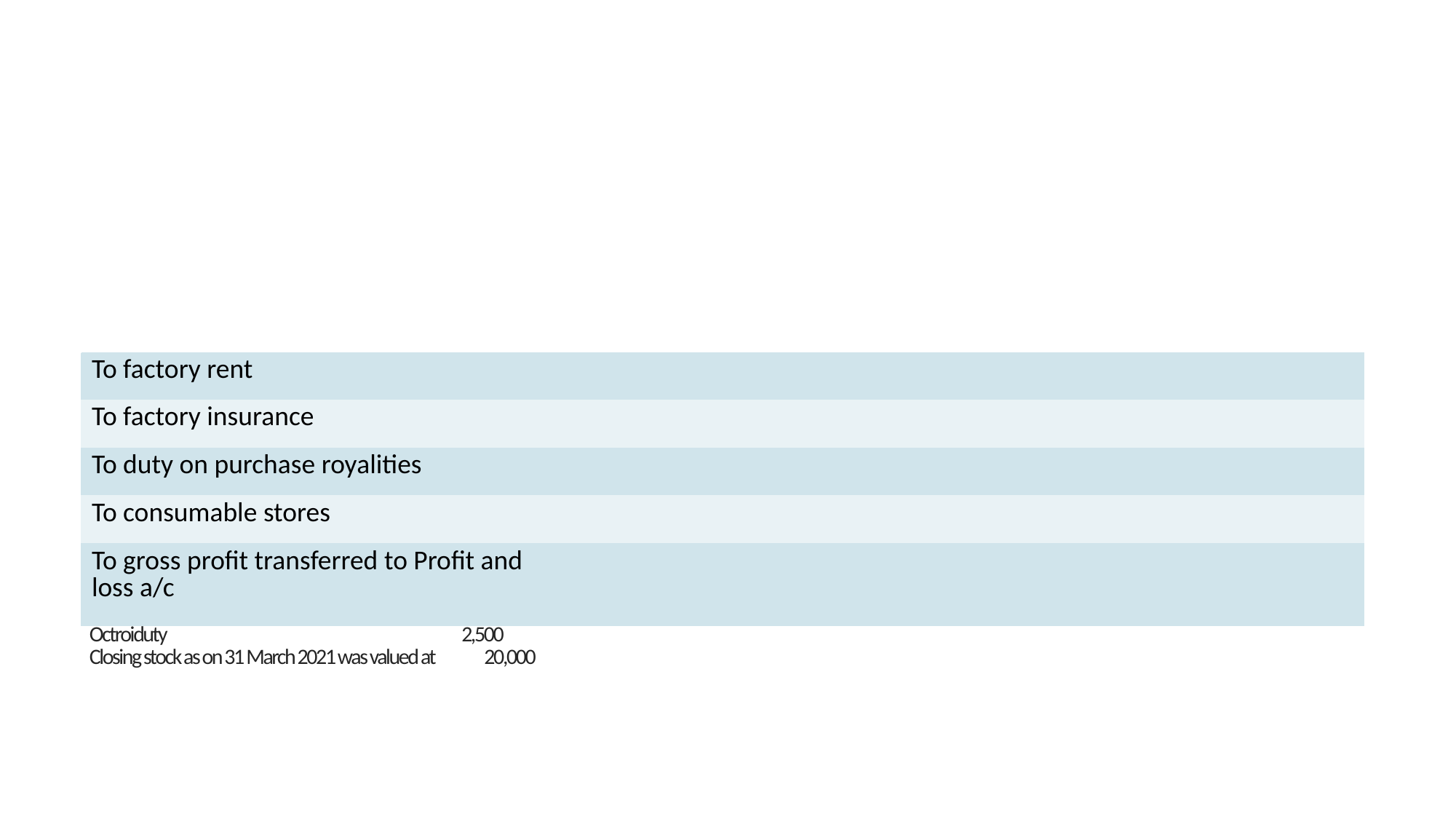

# From the following  balances , prepare trading  a/c  for year ended  31  March  , 2022 Stock on 1 April 2021                                                                           10,000 Wages                                                                                                        5,000 Sales                                                                                                            1,55,000 Return outward                                                                                      8,000 Freight                                                                                                         500 Purchase                                                                                                   1,00,000 Carriage inward                                                                                     1,000 Return inward                                                                                        5,000 Octroiduty                                                                                               2,500 Closing stock as on 31 March 2021 was valued at                20,000
| To factory rent |  |  |  |
| --- | --- | --- | --- |
| To factory insurance |  |  |  |
| To duty on purchase royalities |  |  |  |
| To consumable stores |  |  |  |
| To gross profit transferred to Profit and loss a/c |  |  |  |